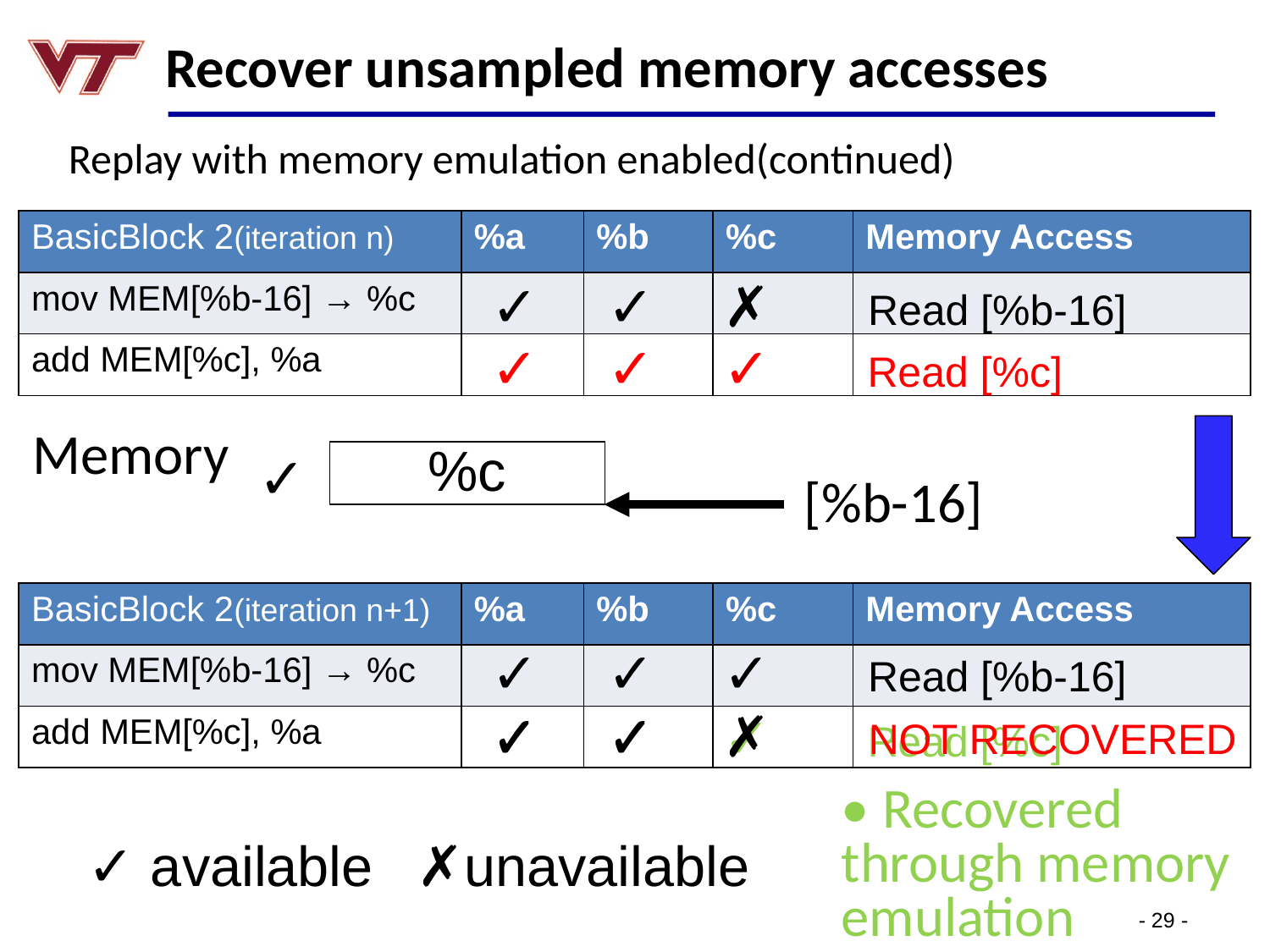

# Recover unsampled memory accesses
Replay with memory emulation enabled(continued)
| BasicBlock 2(iteration n) | %a | %b | %c | Memory Access |
| --- | --- | --- | --- | --- |
| mov MEM[%b-16] → %c |  |  |  |  |
| add MEM[%c], %a |  |  |  |  |
✓
✓
✗
Read [%b-16]
✓
✓
✓
Read [%c]

Memory
%c
[%b-16]
✓
%c
| BasicBlock 2(iteration n+1) | %a | %b | %c | Memory Access |
| --- | --- | --- | --- | --- |
| mov MEM[%b-16] → %c |  |  |  |  |
| add MEM[%c], %a |  |  |  |  |
✓
✓
✓
Read [%b-16]
✓
✓
✗
NOT RECOVERED
✓
✓
✓
Read [%c]
• Recovered through memory emulation
✓ available
✗unavailable